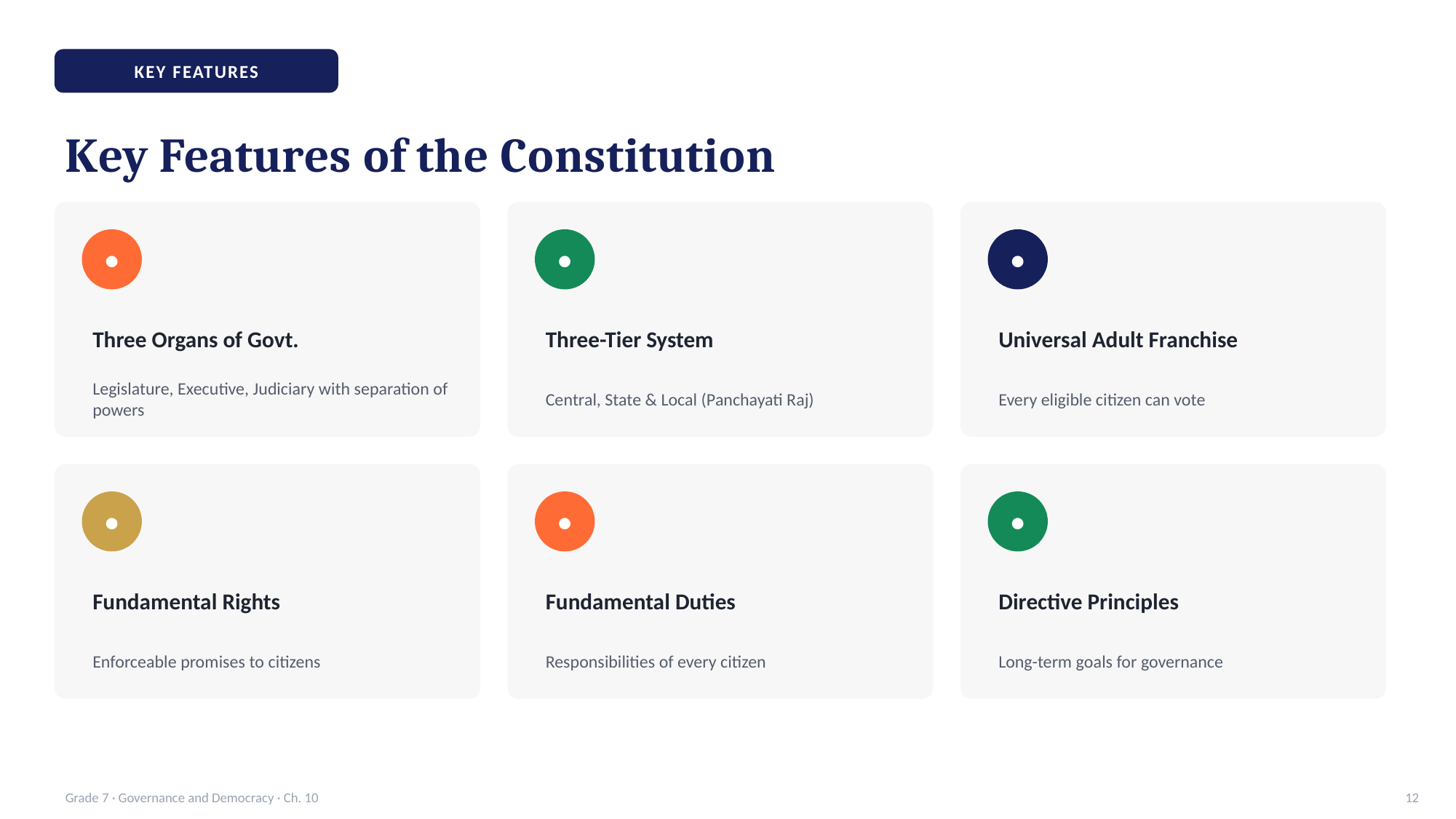

KEY FEATURES
Key Features of the Constitution

●

●

●
Three Organs of Govt.
Three-Tier System
Universal Adult Franchise
Legislature, Executive, Judiciary with separation of powers
Central, State & Local (Panchayati Raj)
Every eligible citizen can vote

●

●

●
Fundamental Rights
Fundamental Duties
Directive Principles
Enforceable promises to citizens
Responsibilities of every citizen
Long-term goals for governance
Grade 7 · Governance and Democracy · Ch. 10
12